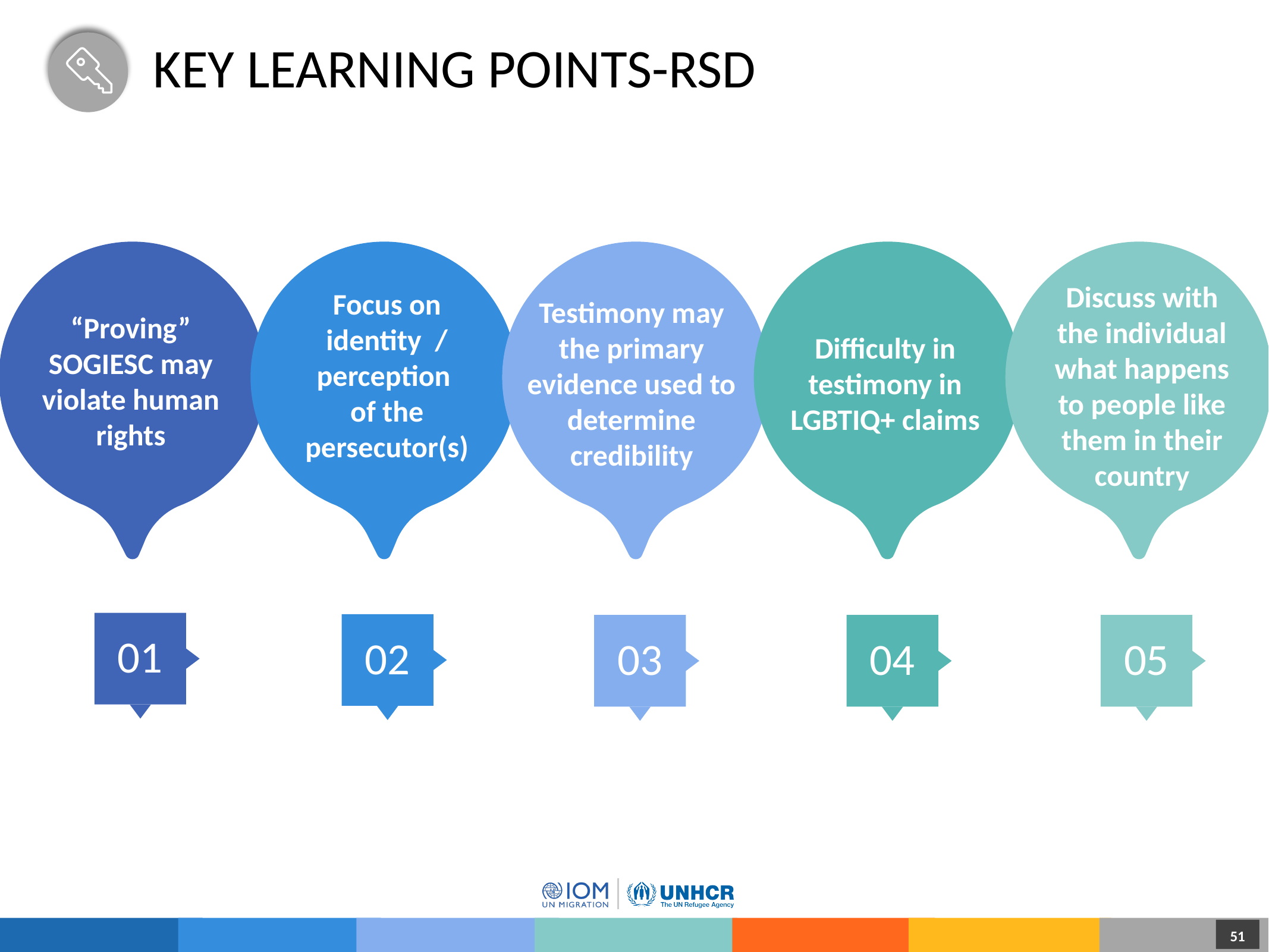

# Key Learning Points-RSD

“Proving” SOGIESC may violate human rights

Focus on identity  / perception
of the persecutor(s)

Testimony may the primary evidence used to determine credibility

Difficulty in testimony in LGBTIQ+ claims

Discuss with the individual what happens to people like them in their country
01

02

03

04

05

51